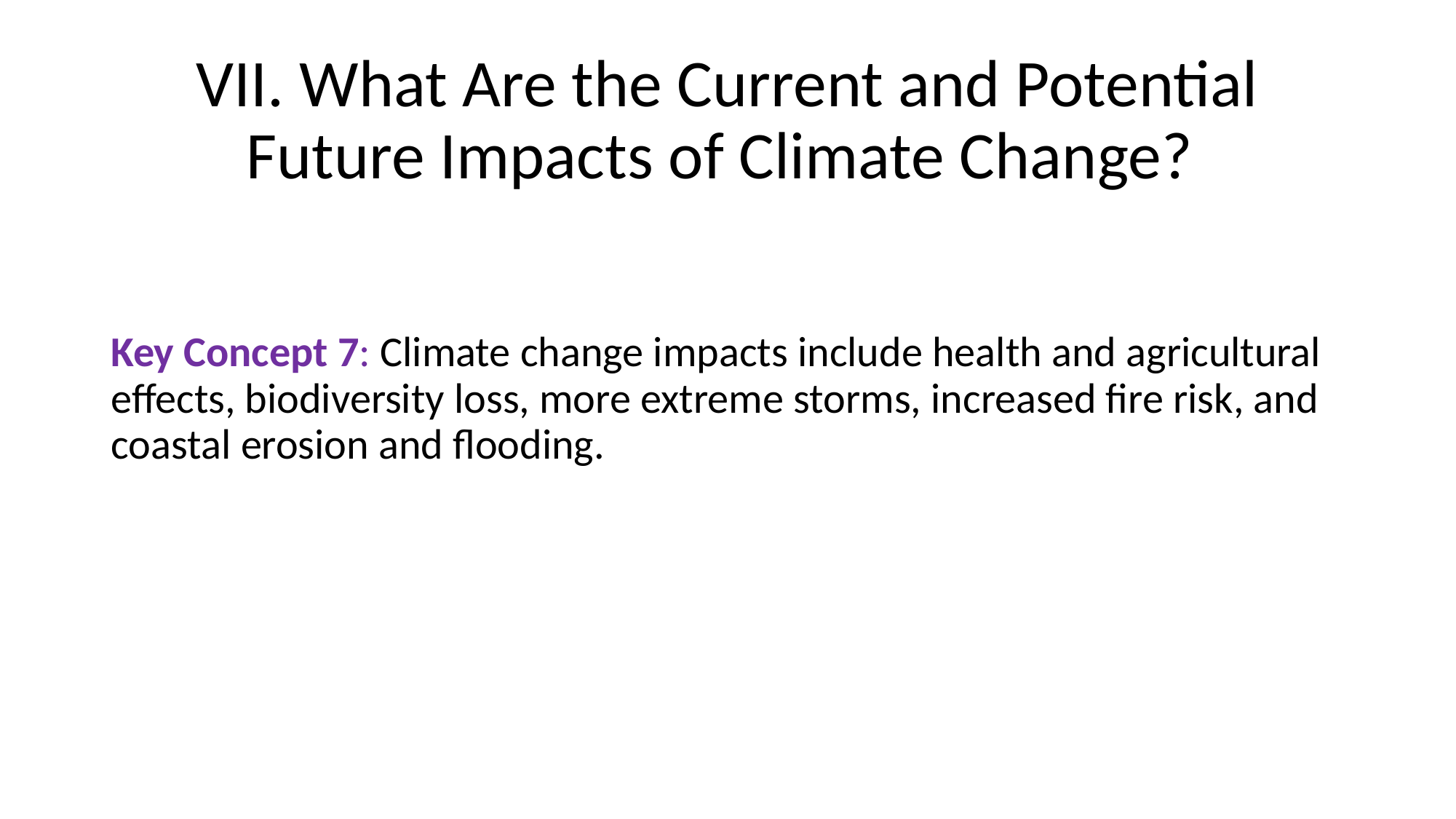

# VII. What Are the Current and Potential Future Impacts of Climate Change?
Key Concept 7: Climate change impacts include health and agricultural effects, biodiversity loss, more extreme storms, increased fire risk, and coastal erosion and flooding.